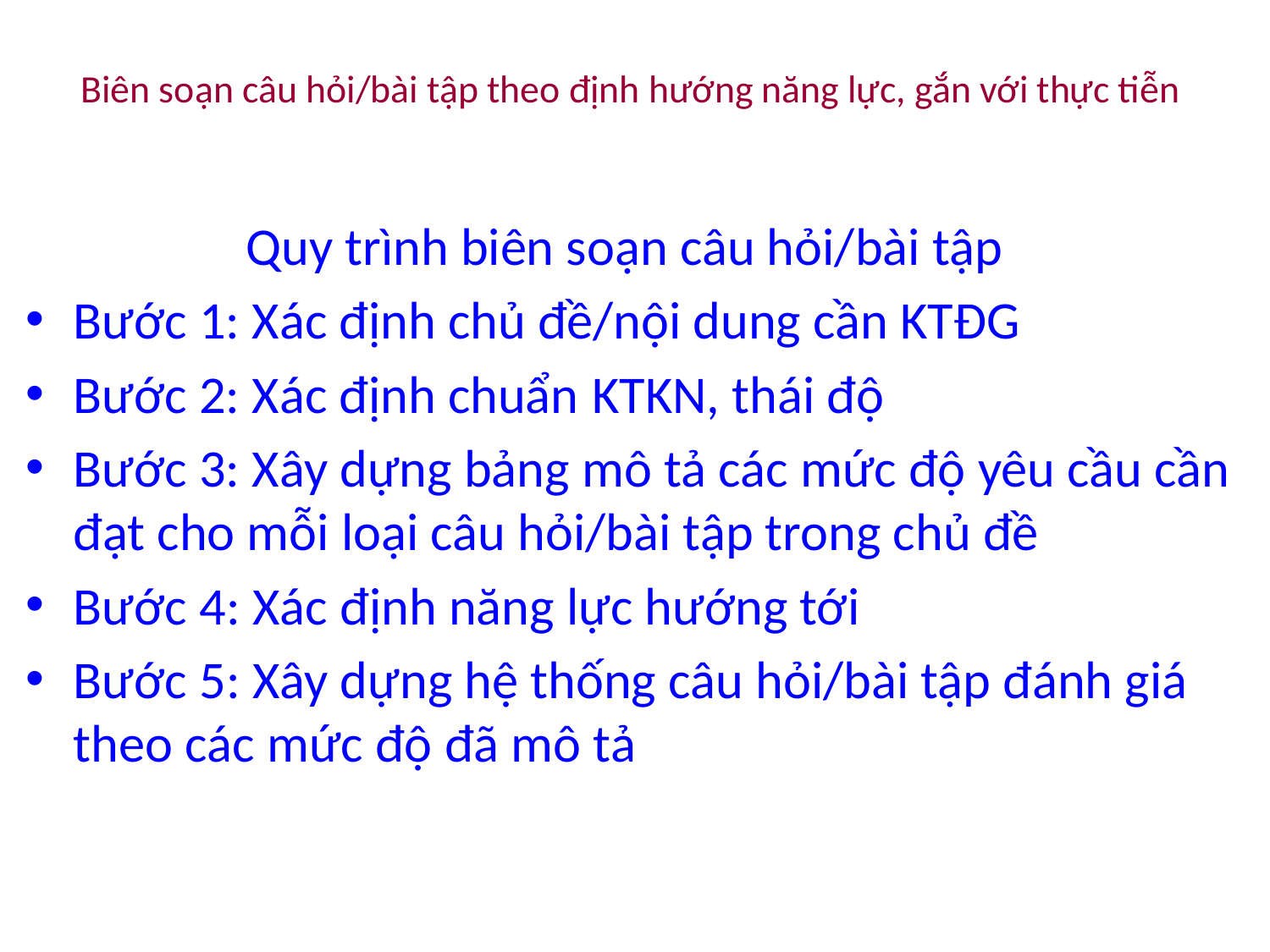

# Biên soạn câu hỏi/bài tập theo định hướng năng lực, gắn với thực tiễn
Quy trình biên soạn câu hỏi/bài tập
Bước 1: Xác định chủ đề/nội dung cần KTĐG
Bước 2: Xác định chuẩn KTKN, thái độ
Bước 3: Xây dựng bảng mô tả các mức độ yêu cầu cần đạt cho mỗi loại câu hỏi/bài tập trong chủ đề
Bước 4: Xác định năng lực hướng tới
Bước 5: Xây dựng hệ thống câu hỏi/bài tập đánh giá theo các mức độ đã mô tả